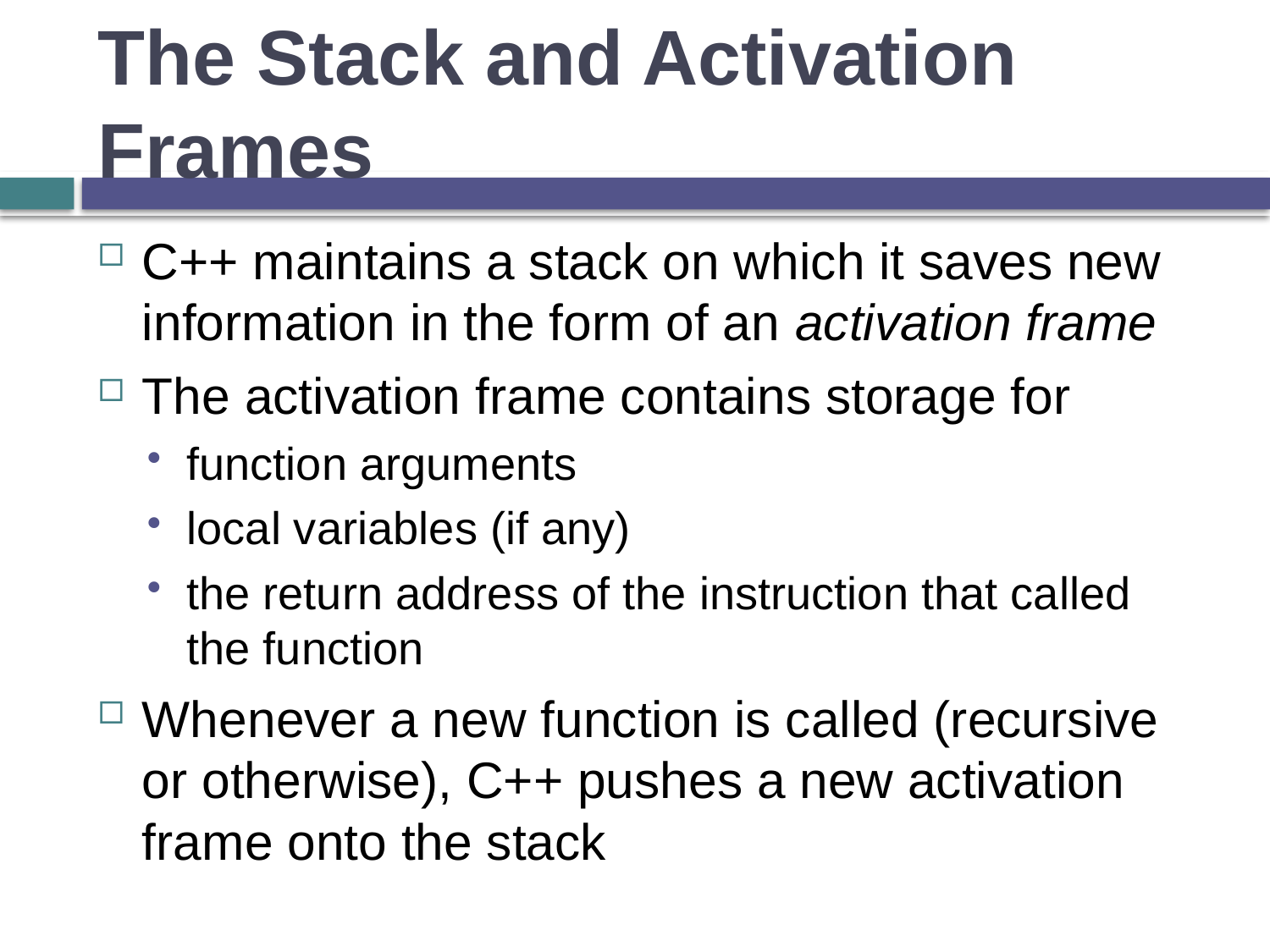

# The Stack and Activation Frames
C++ maintains a stack on which it saves new information in the form of an activation frame
The activation frame contains storage for
function arguments
local variables (if any)
the return address of the instruction that called the function
Whenever a new function is called (recursive or otherwise), C++ pushes a new activation frame onto the stack